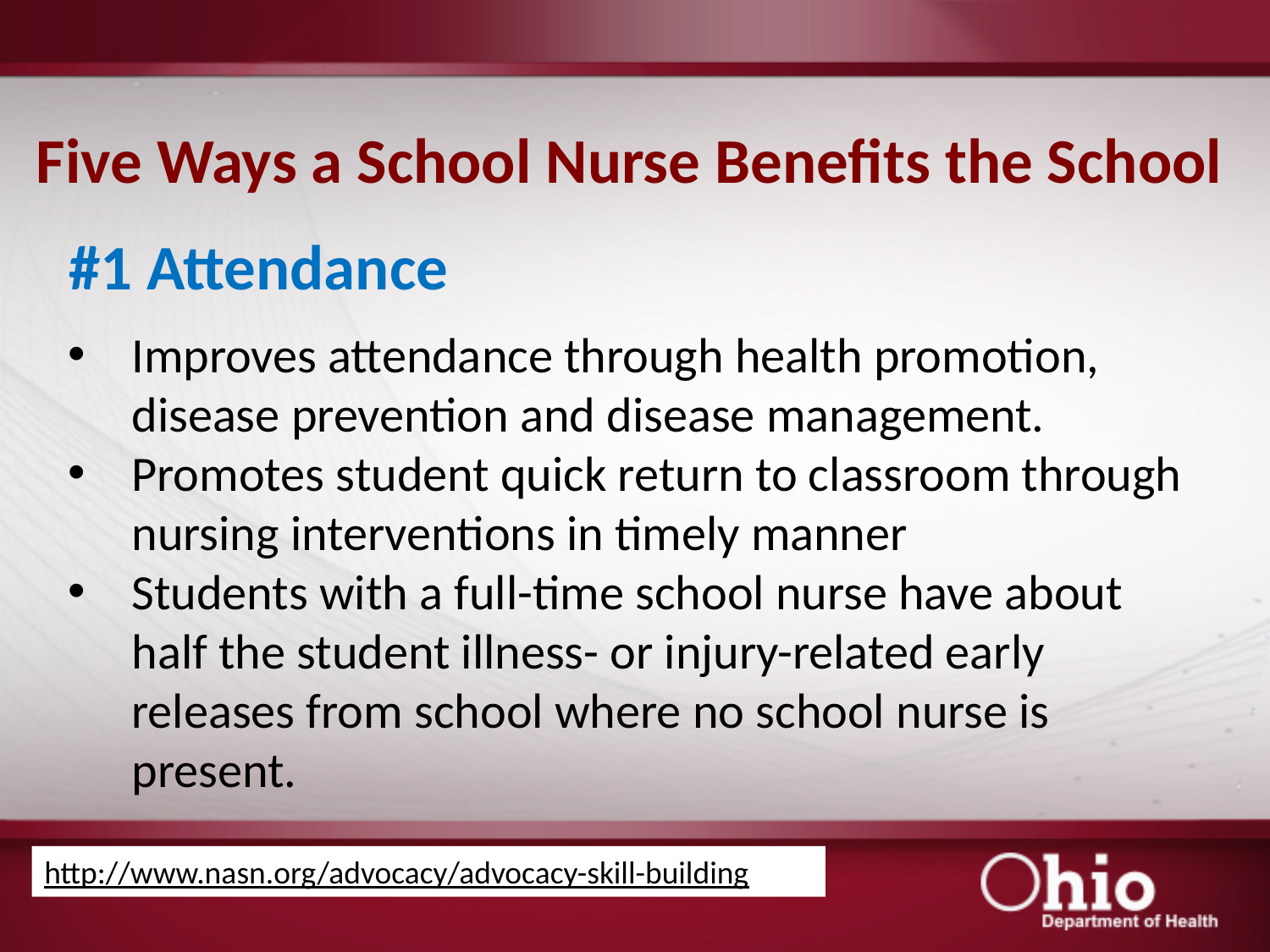

# Five Ways a School Nurse Benefits the School
#1 Attendance

Improves attendance through health promotion, disease prevention and disease management.
Promotes student quick return to classroom through nursing interventions in timely manner
Students with a full-time school nurse have about half the student illness- or injury-related early releases from school where no school nurse is present.
http://www.nasn.org/advocacy/advocacy-skill-building